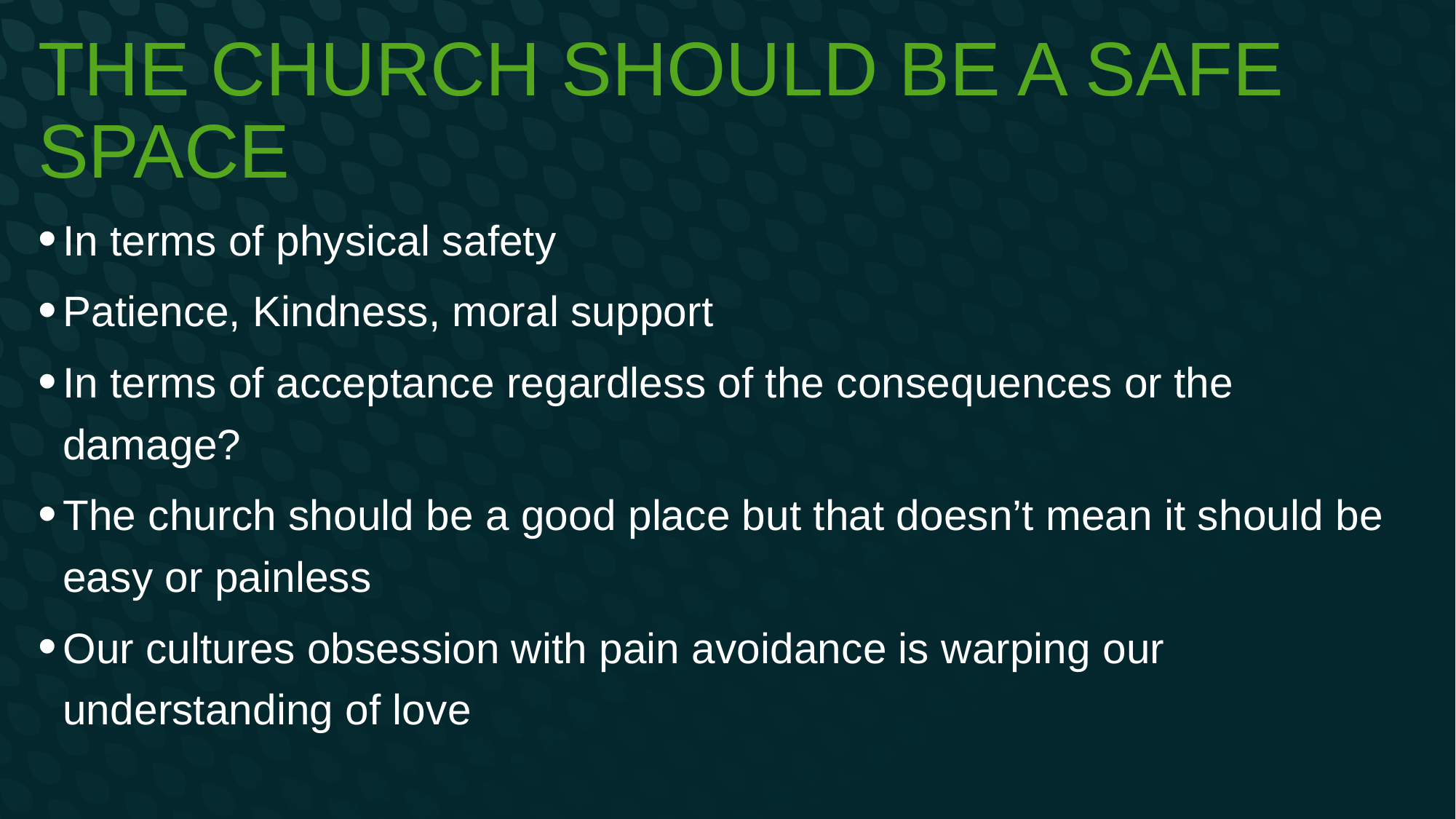

# The church should be a safe space
In terms of physical safety
Patience, Kindness, moral support
In terms of acceptance regardless of the consequences or the damage?
The church should be a good place but that doesn’t mean it should be easy or painless
Our cultures obsession with pain avoidance is warping our understanding of love